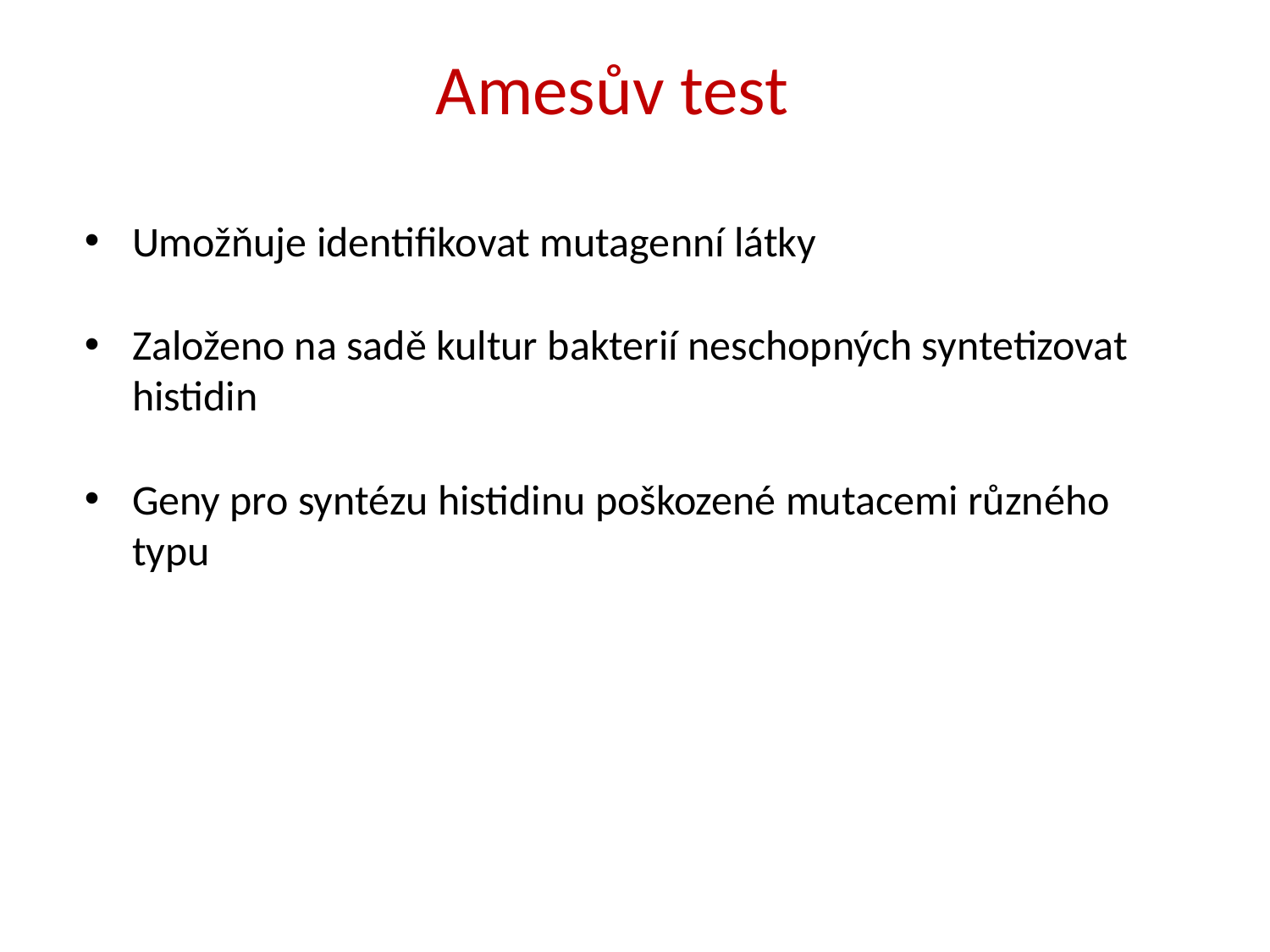

# Amesův test
Umožňuje identifikovat mutagenní látky
Založeno na sadě kultur bakterií neschopných syntetizovat histidin
Geny pro syntézu histidinu poškozené mutacemi různého typu